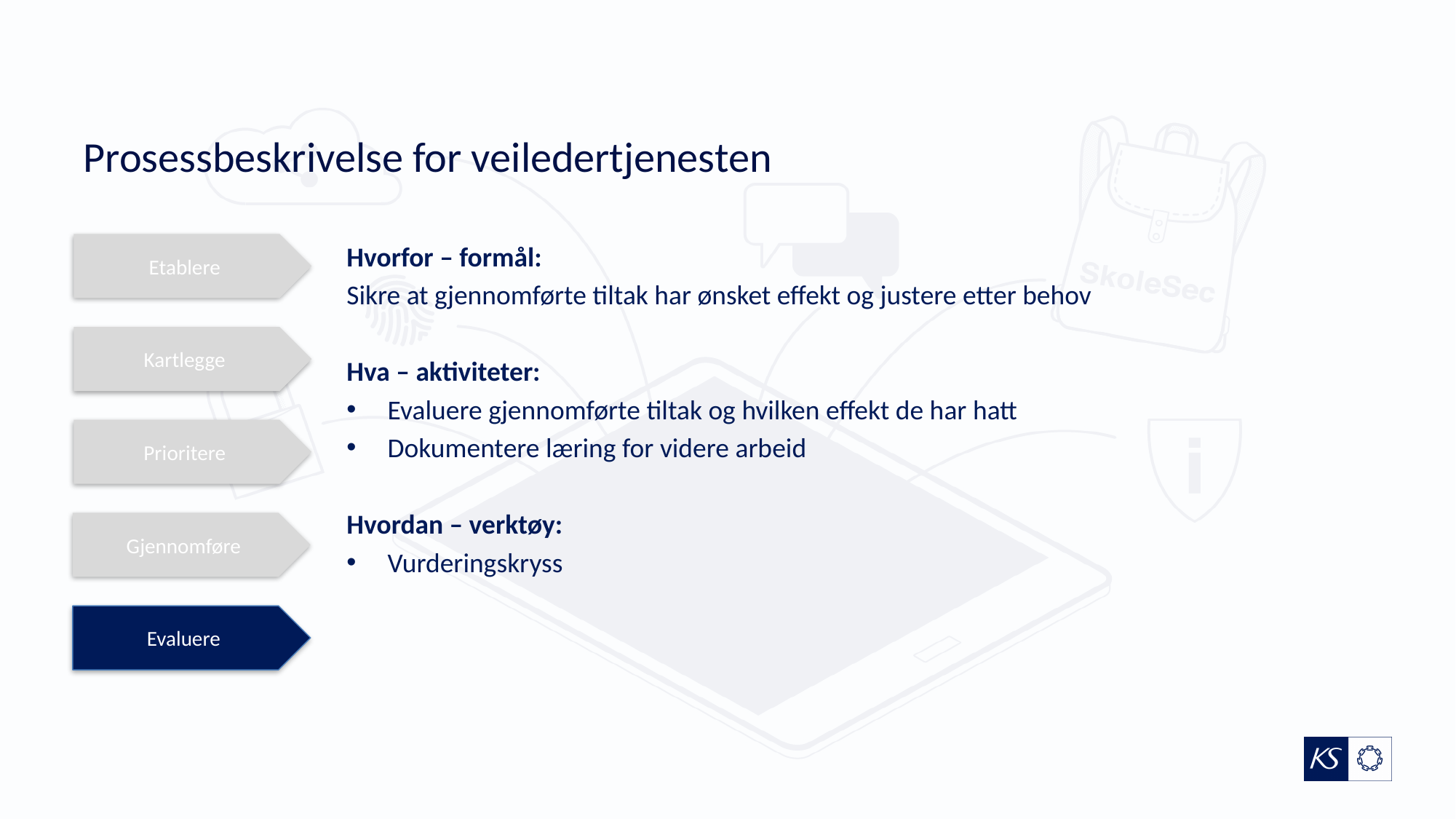

# Prosessbeskrivelse for veiledertjenesten
Etablere
Hvorfor – formål:
Sikre at gjennomførte tiltak har ønsket effekt og justere etter behov

Hva – aktiviteter:
Evaluere gjennomførte tiltak og hvilken effekt de har hatt
Dokumentere læring for videre arbeid

Hvordan – verktøy:
Vurderingskryss
Kartlegge
Prioritere
Gjennomføre
Evaluere